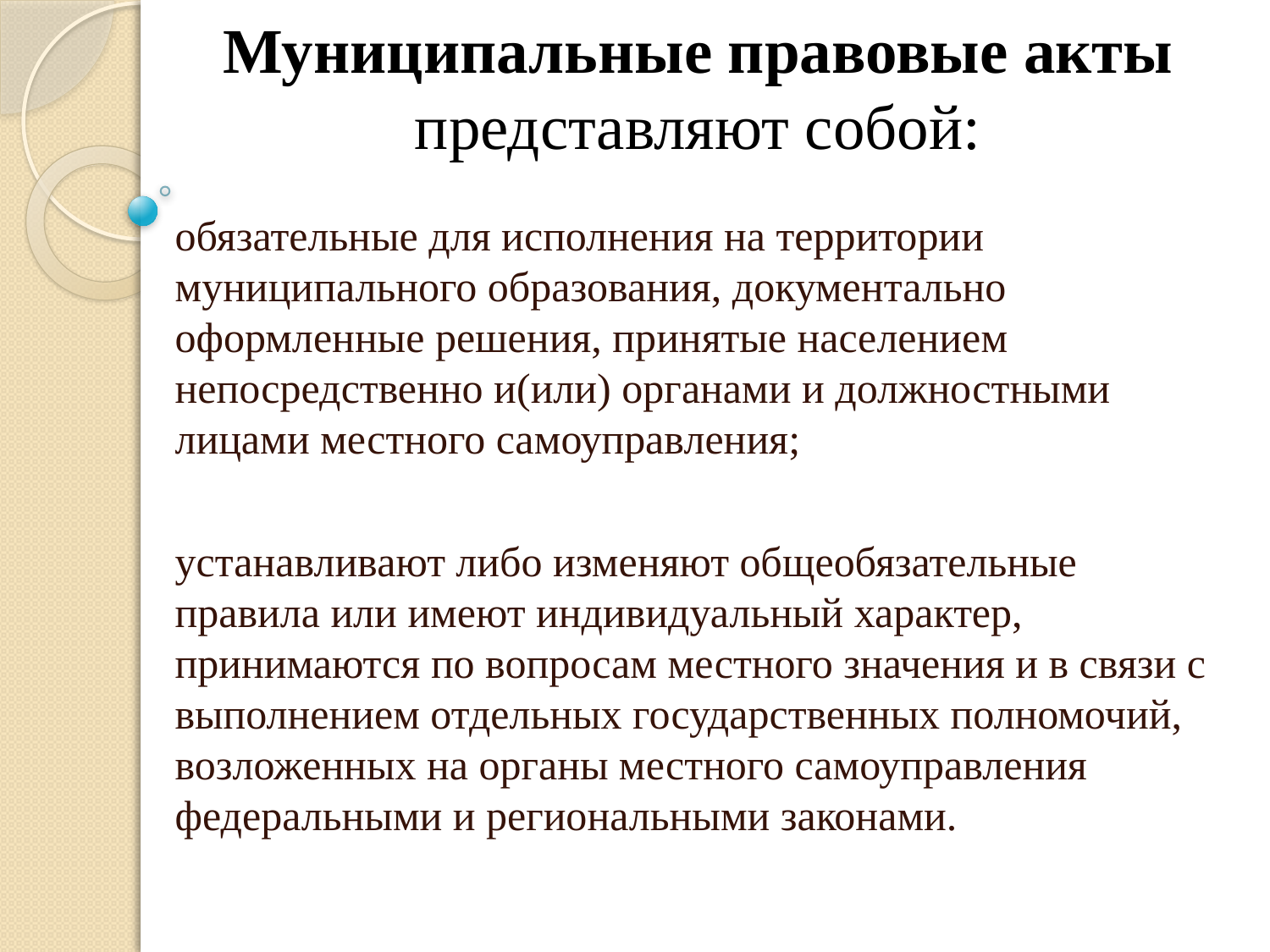

# Муниципальные правовые акты представляют собой:

обязательные для исполнения на территории муниципального образования, документально оформленные решения, принятые населением непосредственно и(или) органами и должностными лицами местного самоуправления;

устанавливают либо изменяют общеобязательные правила или имеют индивидуальный характер, принимаются по вопросам местного значения и в связи с выполнением отдельных государственных полномочий, возложенных на органы местного самоуправления федеральными и региональными законами.